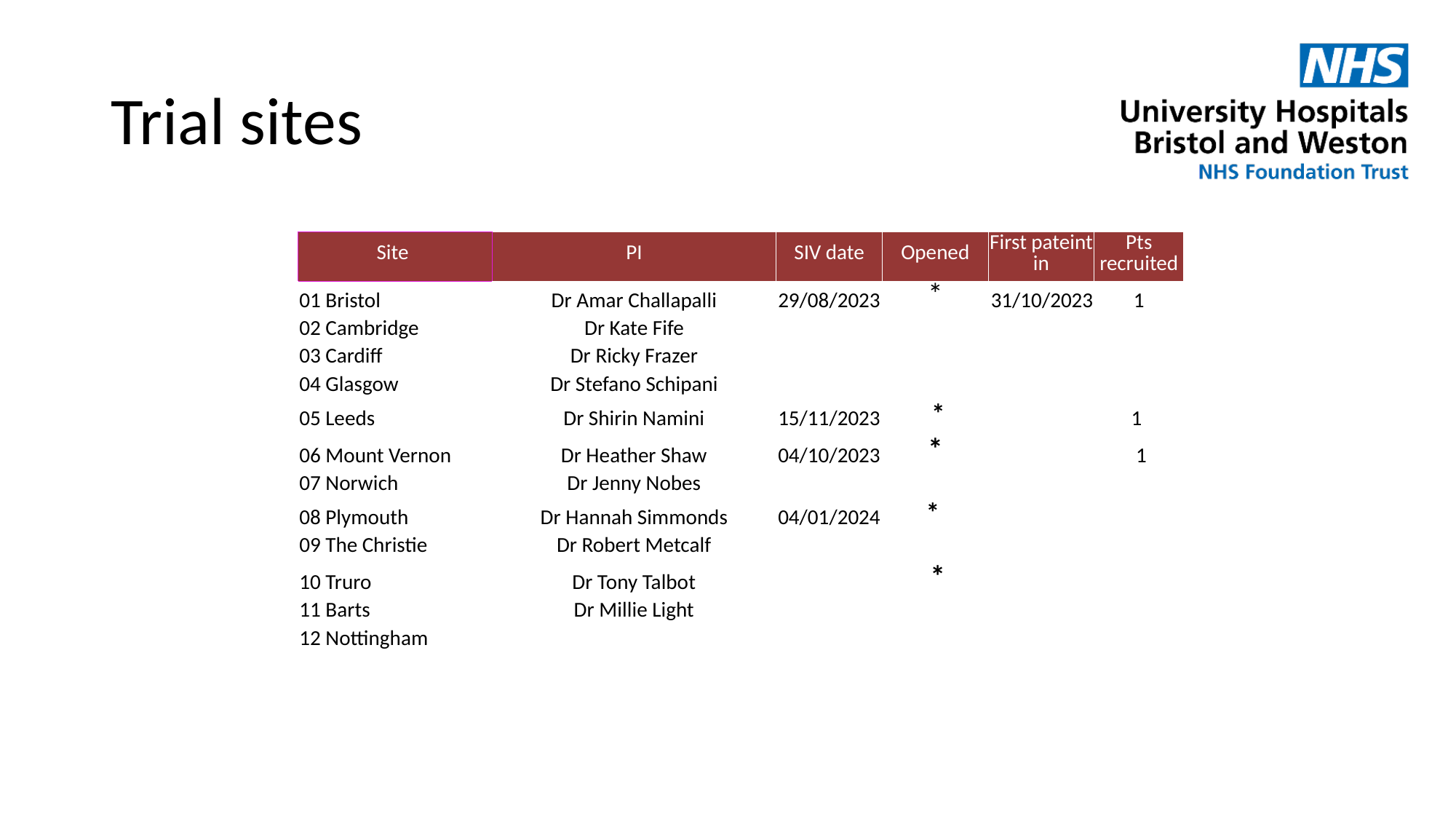

# Trial sites
| Site | PI | SIV date | Opened | First pateint in | Pts recruited |
| --- | --- | --- | --- | --- | --- |
| 01 Bristol | Dr Amar Challapalli | 29/08/2023 | \* | 31/10/2023 | 1 |
| 02 Cambridge | Dr Kate Fife |  |  |  |  |
| 03 Cardiff | Dr Ricky Frazer |  |  |  |  |
| 04 Glasgow | Dr Stefano Schipani |  |  |  |  |
| 05 Leeds | Dr Shirin Namini | 15/11/2023 | \* |  | 1 |
| 06 Mount Vernon | Dr Heather Shaw | 04/10/2023 | \* |  | 1 |
| 07 Norwich | Dr Jenny Nobes |  |  |  |  |
| 08 Plymouth | Dr Hannah Simmonds | 04/01/2024 | \* |  |  |
| 09 The Christie | Dr Robert Metcalf |  |  |  |  |
| 10 Truro | Dr Tony Talbot |  | \* |  |  |
| 11 Barts | Dr Millie Light |  |  |  |  |
| 12 Nottingham |  |  |  |  |  |